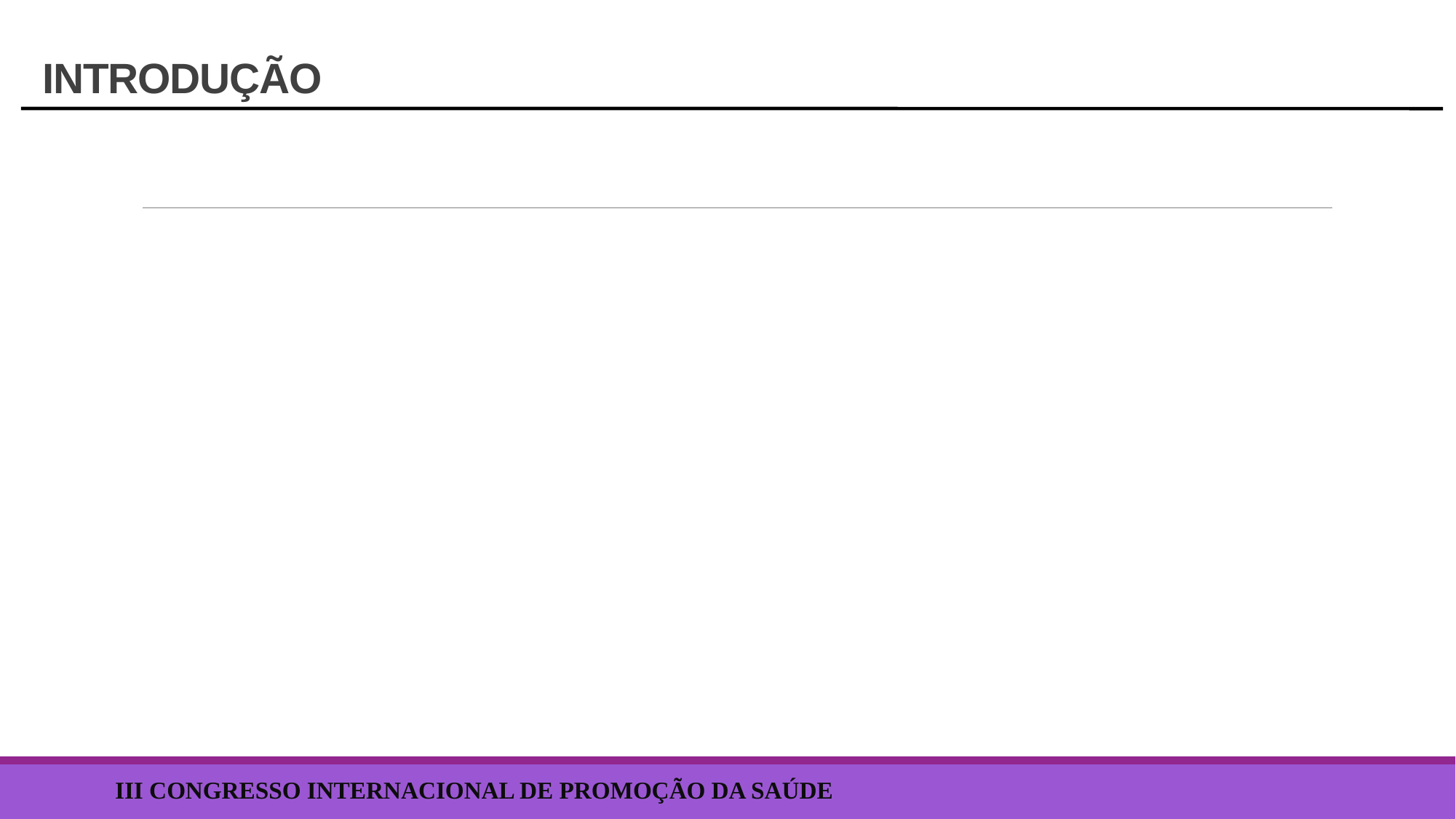

# INTRODUÇÃO

III CONGRESSO INTERNACIONAL DE PROMOÇÃO DA SAÚDE